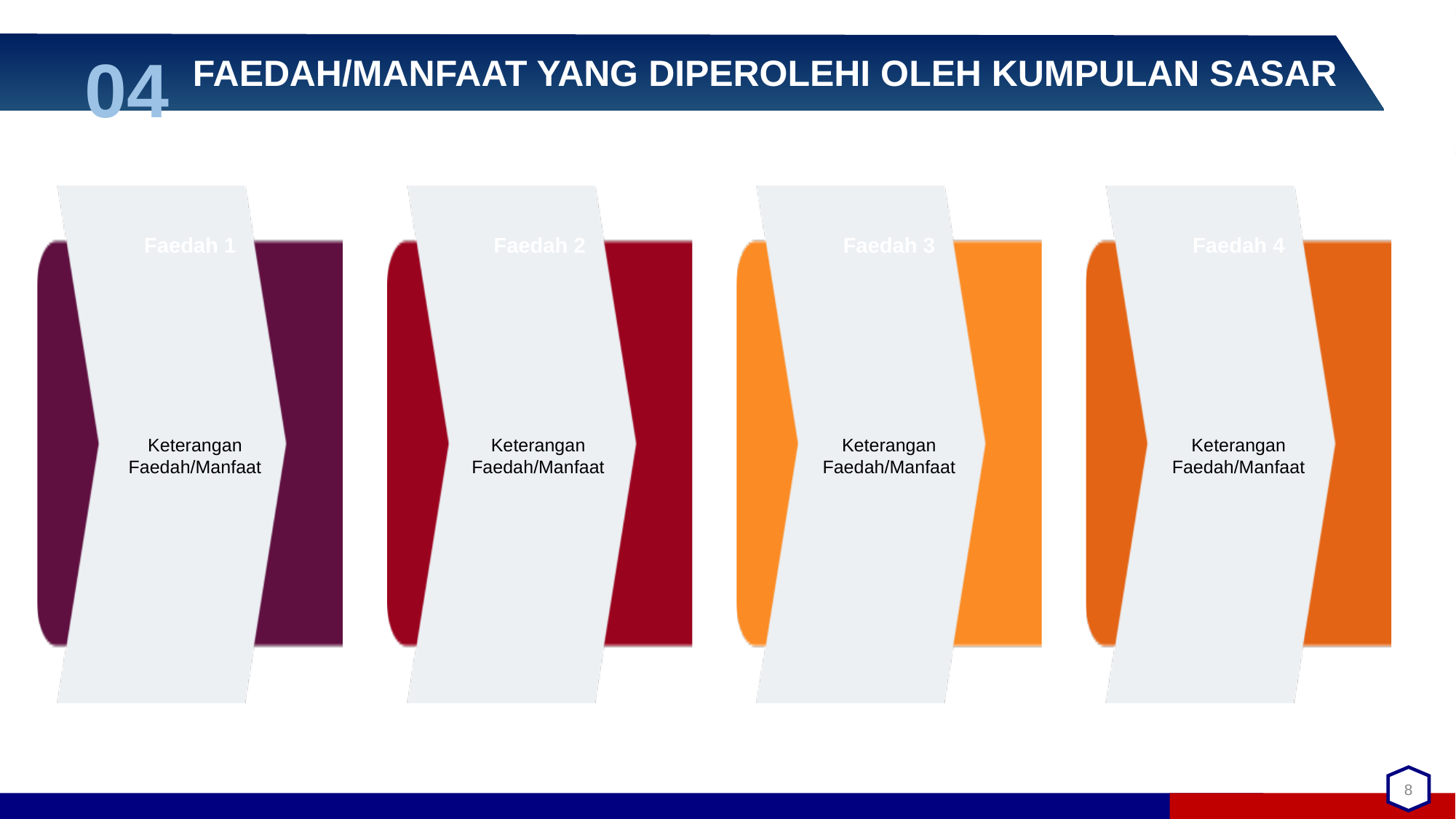

04
FAEDAH/MANFAAT YANG DIPEROLEHI OLEH KUMPULAN SASAR
Faedah 1
Faedah 2
Faedah 3
Faedah 4

Keterangan Faedah/Manfaat
Keterangan Faedah/Manfaat
Keterangan Faedah/Manfaat
Keterangan Faedah/Manfaat
8